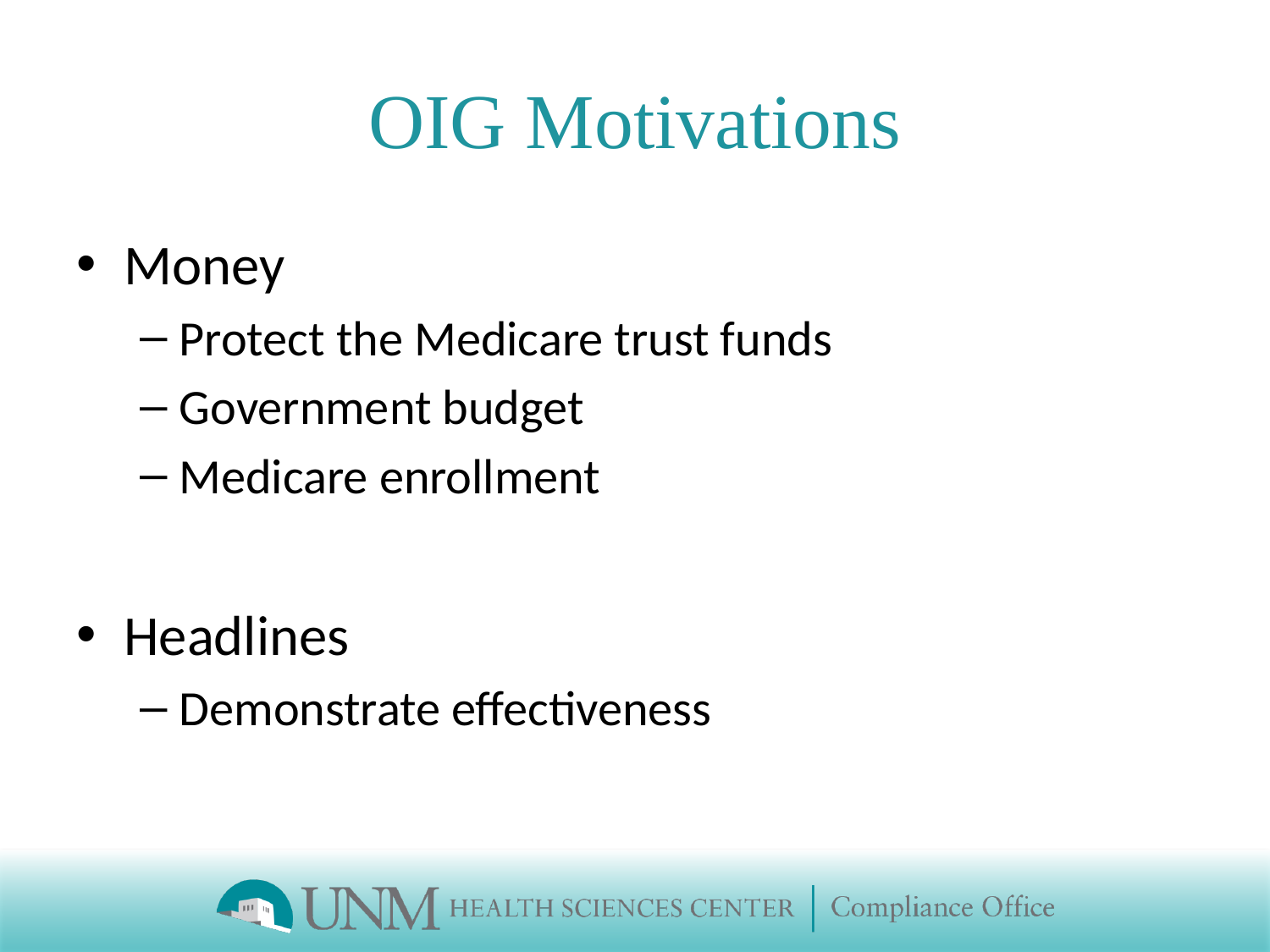

# OIG Motivations
Money
Protect the Medicare trust funds
Government budget
Medicare enrollment

Headlines
Demonstrate effectiveness